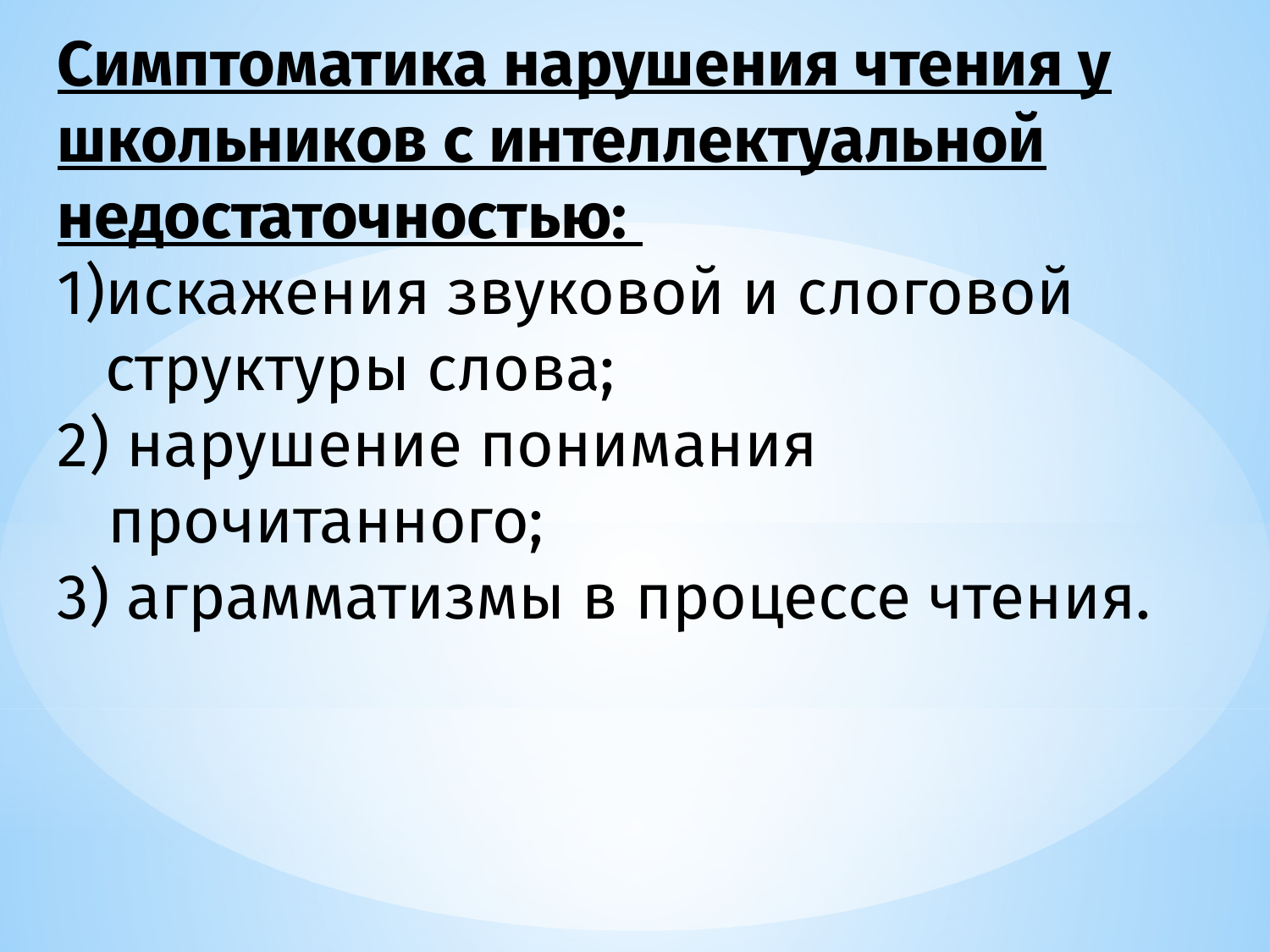

Симптоматика нарушения чтения у школьников с интеллектуальной недостаточностью:
искажения звуковой и слоговой структуры слова;
2) нарушение понимания
   прочитанного;
3) аграмматизмы в процессе чтения.